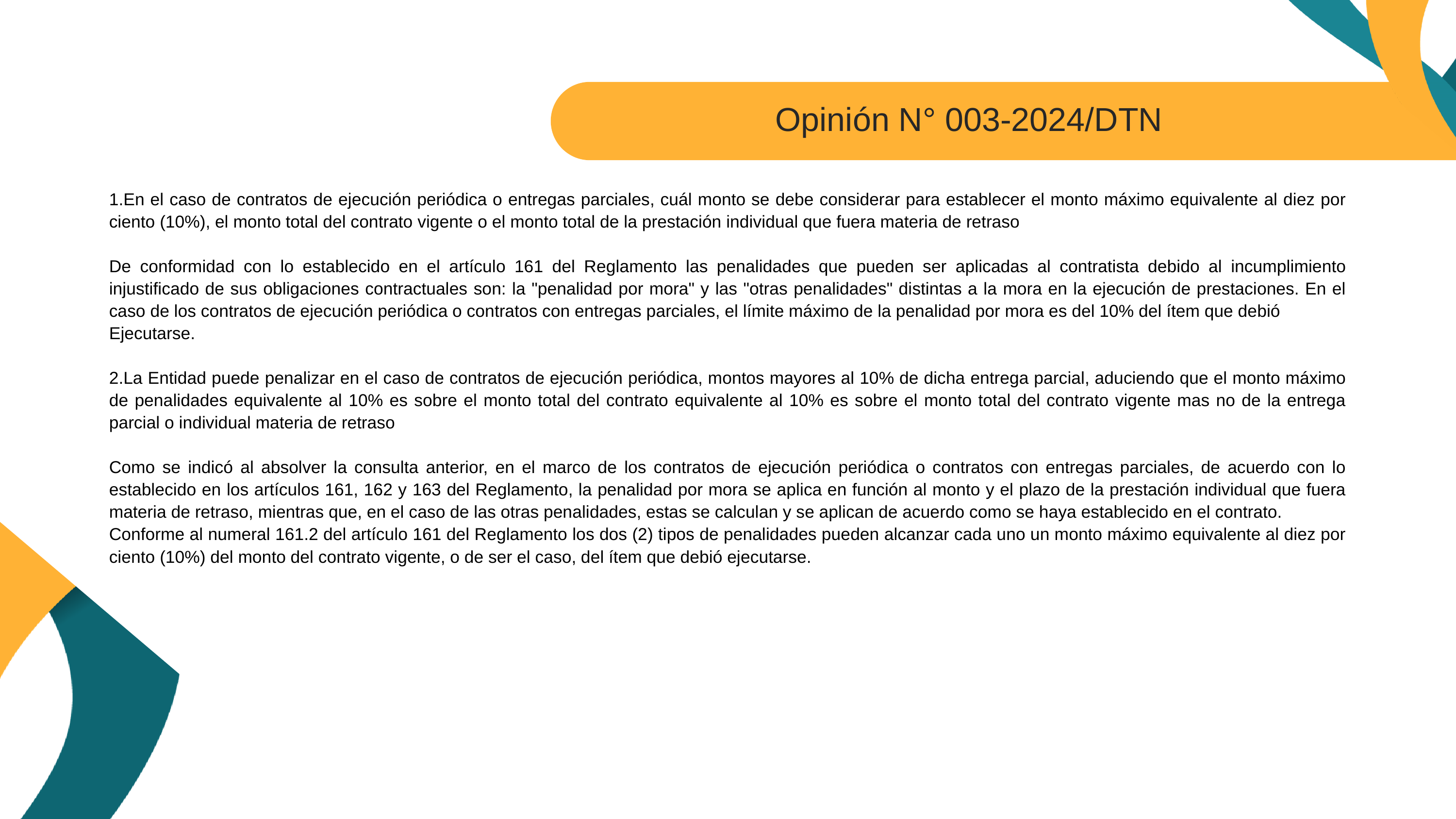

Opinión N° 003-2024/DTN

1.En el caso de contratos de ejecución periódica o entregas parciales, cuál monto se debe considerar para establecer el monto máximo equivalente al diez por ciento (10%), el monto total del contrato vigente o el monto total de la prestación individual que fuera materia de retraso

De conformidad con lo establecido en el artículo 161 del Reglamento las penalidades que pueden ser aplicadas al contratista debido al incumplimiento injustificado de sus obligaciones contractuales son: la "penalidad por mora" y las "otras penalidades" distintas a la mora en la ejecución de prestaciones. En el caso de los contratos de ejecución periódica o contratos con entregas parciales, el límite máximo de la penalidad por mora es del 10% del ítem que debió
Ejecutarse.

2.La Entidad puede penalizar en el caso de contratos de ejecución periódica, montos mayores al 10% de dicha entrega parcial, aduciendo que el monto máximo de penalidades equivalente al 10% es sobre el monto total del contrato equivalente al 10% es sobre el monto total del contrato vigente mas no de la entrega parcial o individual materia de retraso

Como se indicó al absolver la consulta anterior, en el marco de los contratos de ejecución periódica o contratos con entregas parciales, de acuerdo con lo establecido en los artículos 161, 162 y 163 del Reglamento, la penalidad por mora se aplica en función al monto y el plazo de la prestación individual que fuera materia de retraso, mientras que, en el caso de las otras penalidades, estas se calculan y se aplican de acuerdo como se haya establecido en el contrato.
Conforme al numeral 161.2 del artículo 161 del Reglamento los dos (2) tipos de penalidades pueden alcanzar cada uno un monto máximo equivalente al diez por ciento (10%) del monto del contrato vigente, o de ser el caso, del ítem que debió ejecutarse.